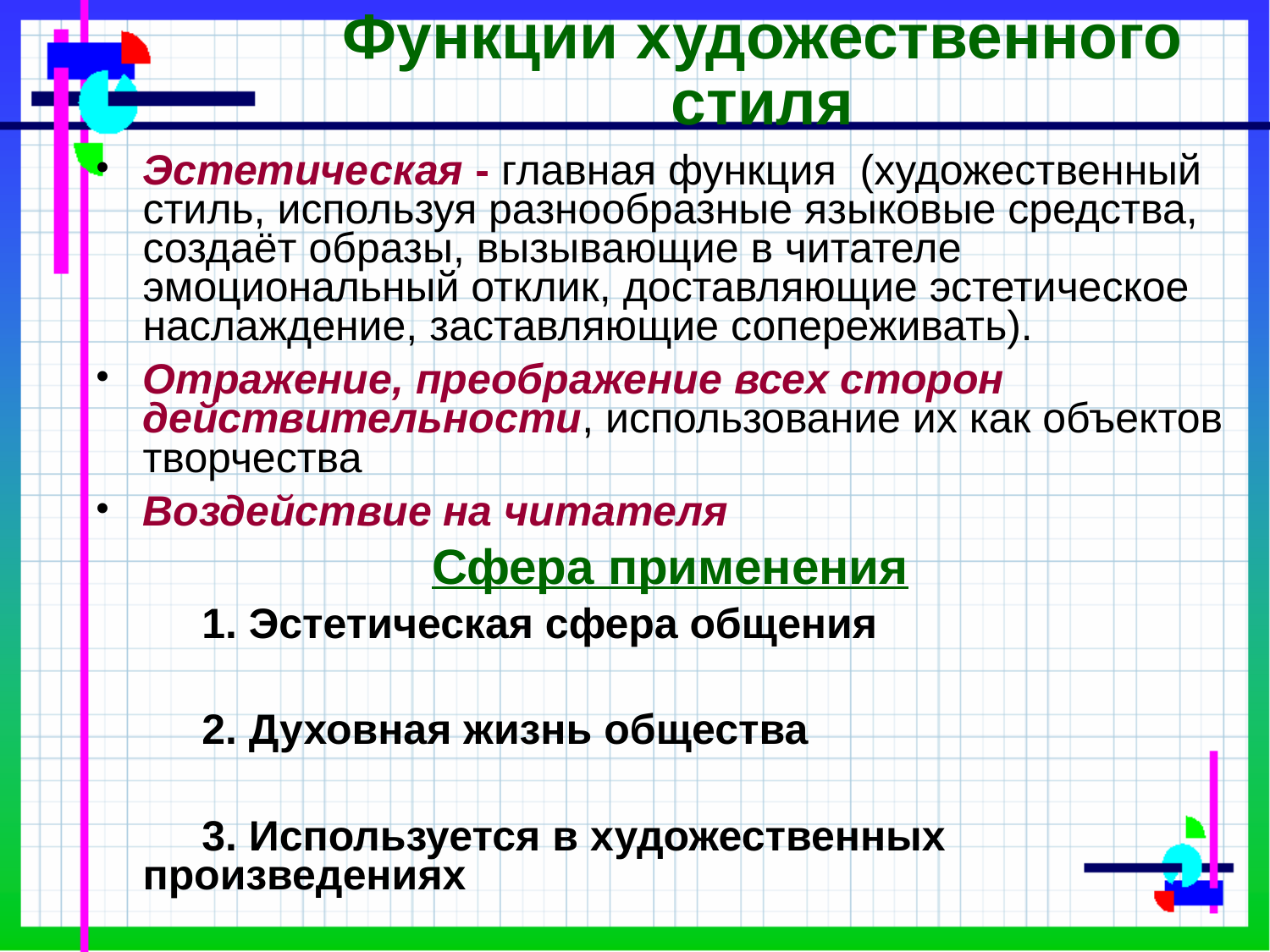

# Функции художественного стиля
Эстетическая - главная функция  (художественный стиль, используя разнообразные языковые средства, создаёт образы, вызывающие в читателе эмоциональный отклик, доставляющие эстетическое наслаждение, заставляющие сопереживать).
Отражение, преображение всех сторон действительности, использование их как объектов творчества
Воздействие на читателя
Сфера применения
         1. Эстетическая сфера общения

         2. Духовная жизнь общества

         3. Используется в художественных произведениях